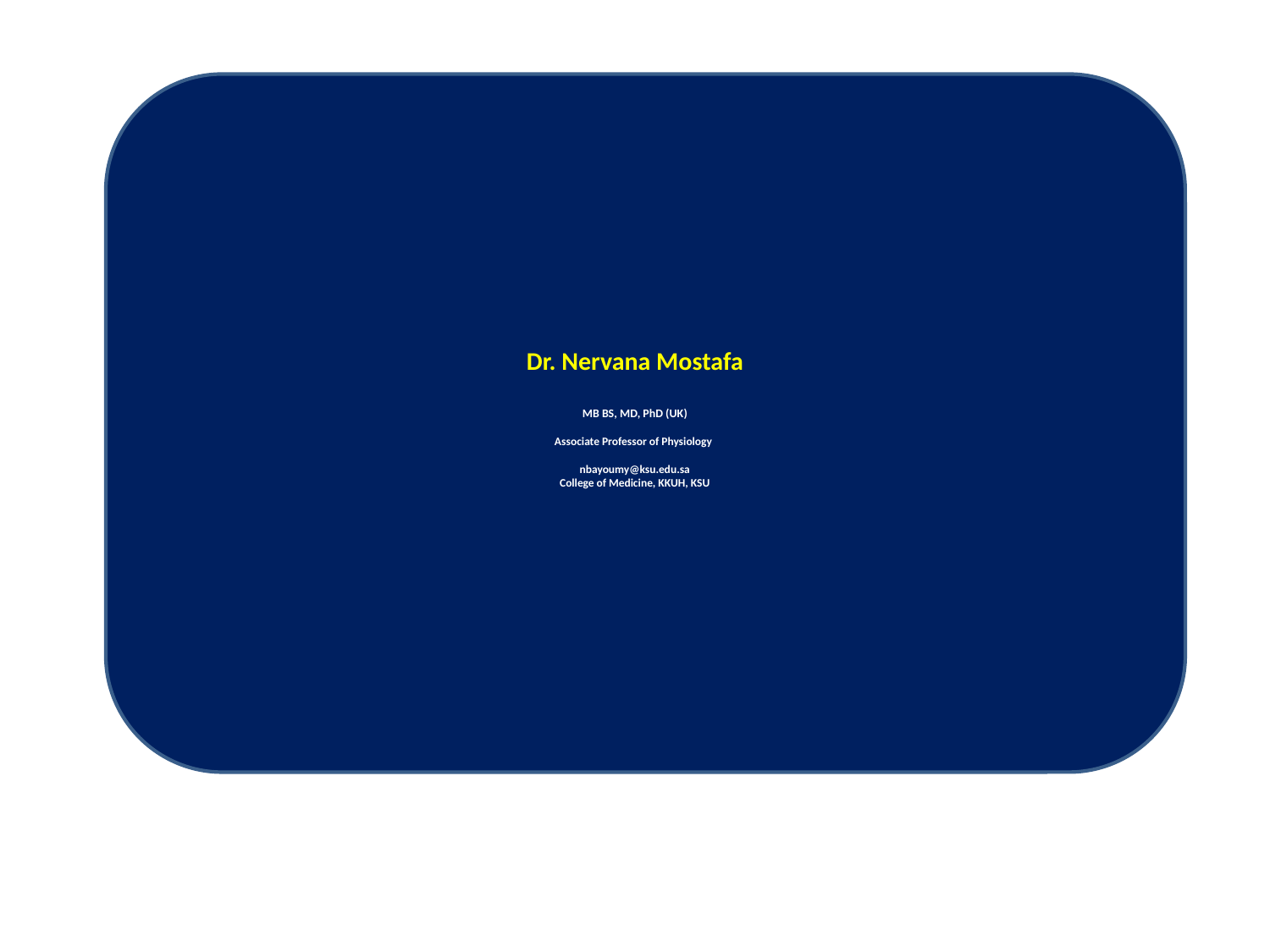

# Dr. Nervana Mostafa MB BS, MD, PhD (UK) Associate Professor of Physiology nbayoumy@ksu.edu.sa College of Medicine, KKUH, KSU